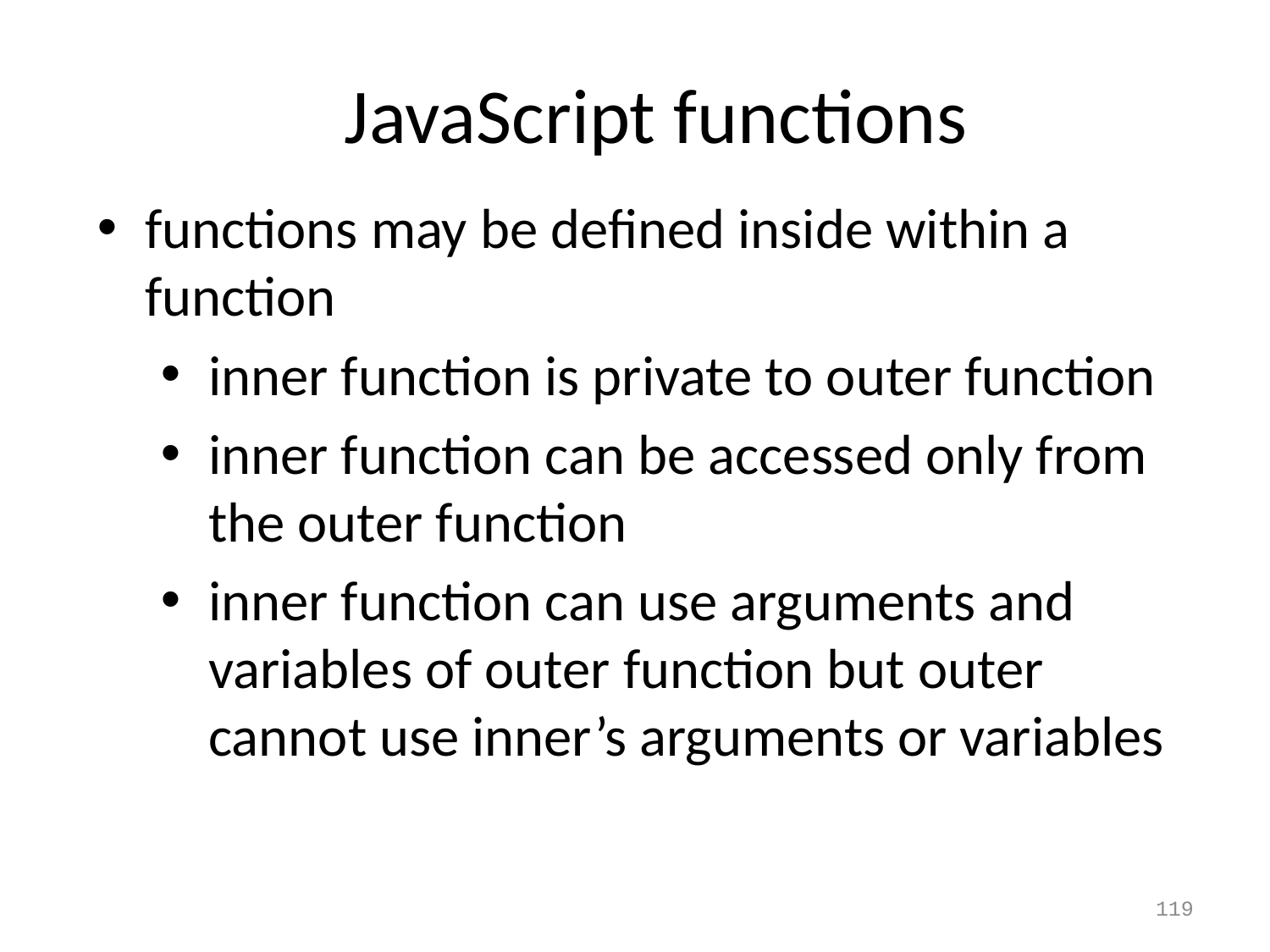

JavaScript functions
functions may be defined inside within a function
inner function is private to outer function
inner function can be accessed only from the outer function
inner function can use arguments and variables of outer function but outer cannot use inner’s arguments or variables
119